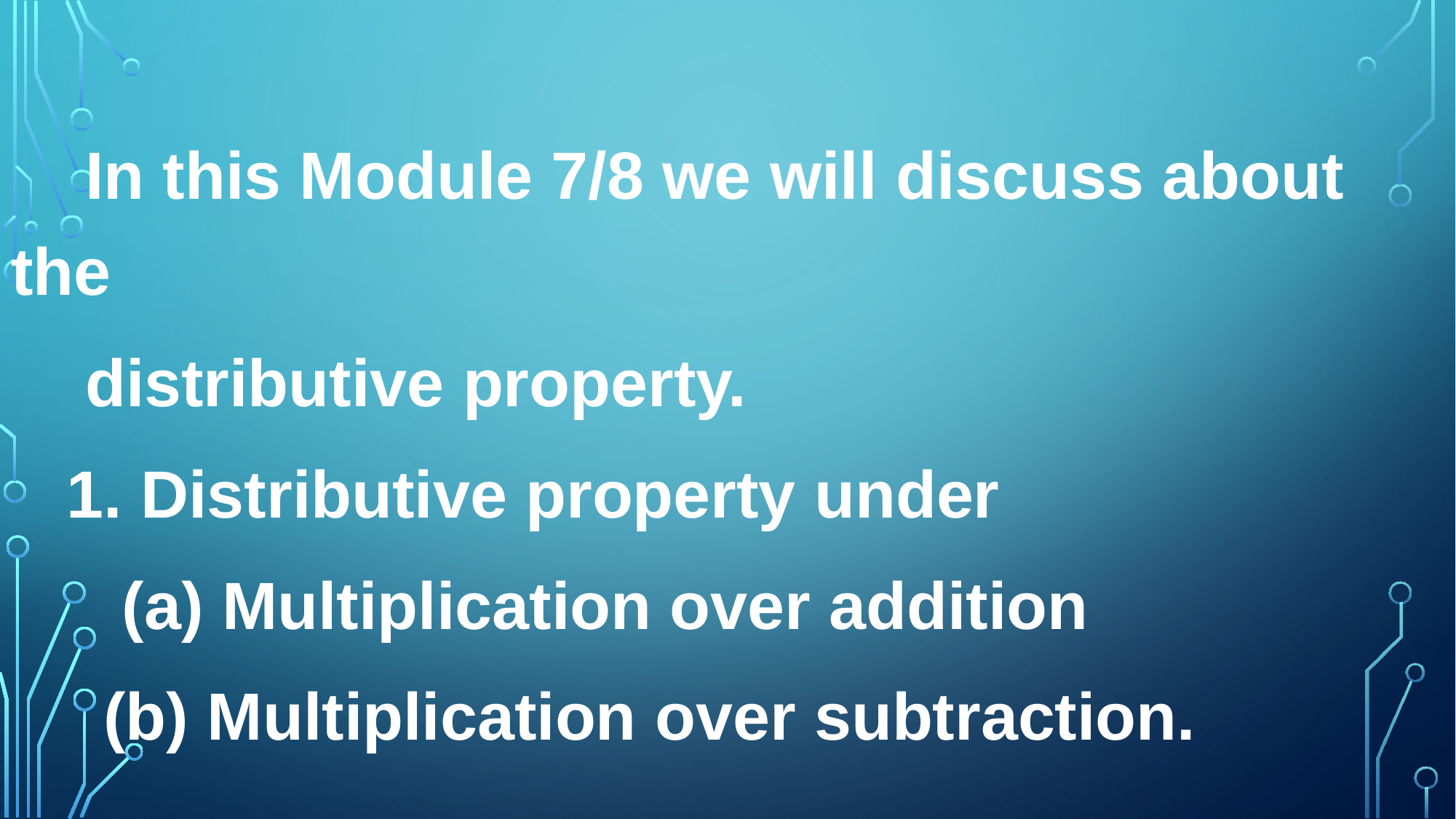

In this Module 7/8 we will discuss about the
    distributive property.
   1. Distributive property under
      (a) Multiplication over addition
     (b) Multiplication over subtraction.